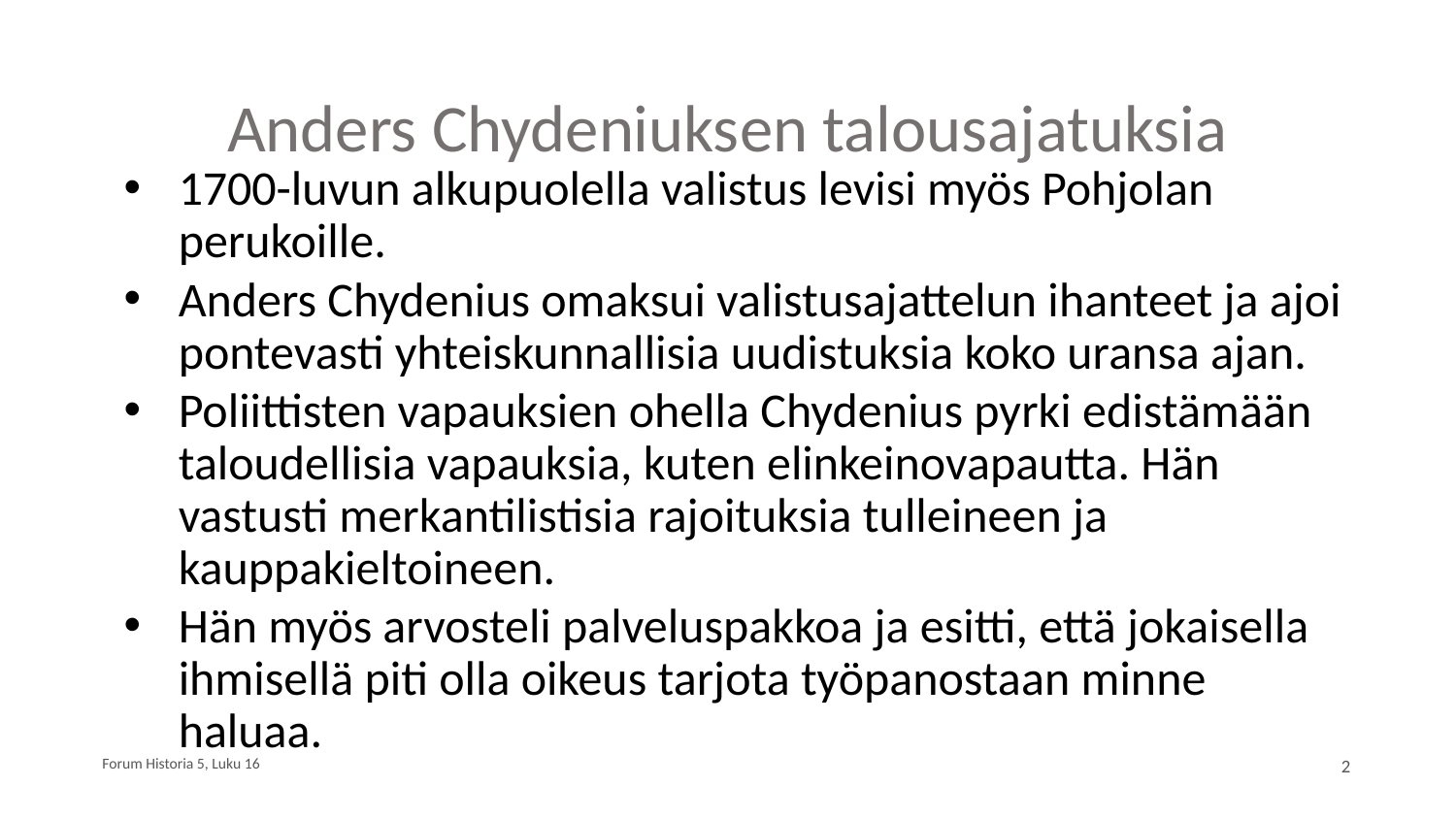

# Anders Chydeniuksen talousajatuksia
1700-luvun alkupuolella valistus levisi myös Pohjolan perukoille.
Anders Chydenius omaksui valistusajattelun ihanteet ja ajoi pontevasti yhteiskunnallisia uudistuksia koko uransa ajan.
Poliittisten vapauksien ohella Chydenius pyrki edistämään taloudellisia vapauksia, kuten elinkeinovapautta. Hän vastusti merkantilistisia rajoituksia tulleineen ja kauppakieltoineen.
Hän myös arvosteli palveluspakkoa ja esitti, että jokaisella ihmisellä piti olla oikeus tarjota työpanostaan minne haluaa.

Forum Historia 5, Luku 16
2